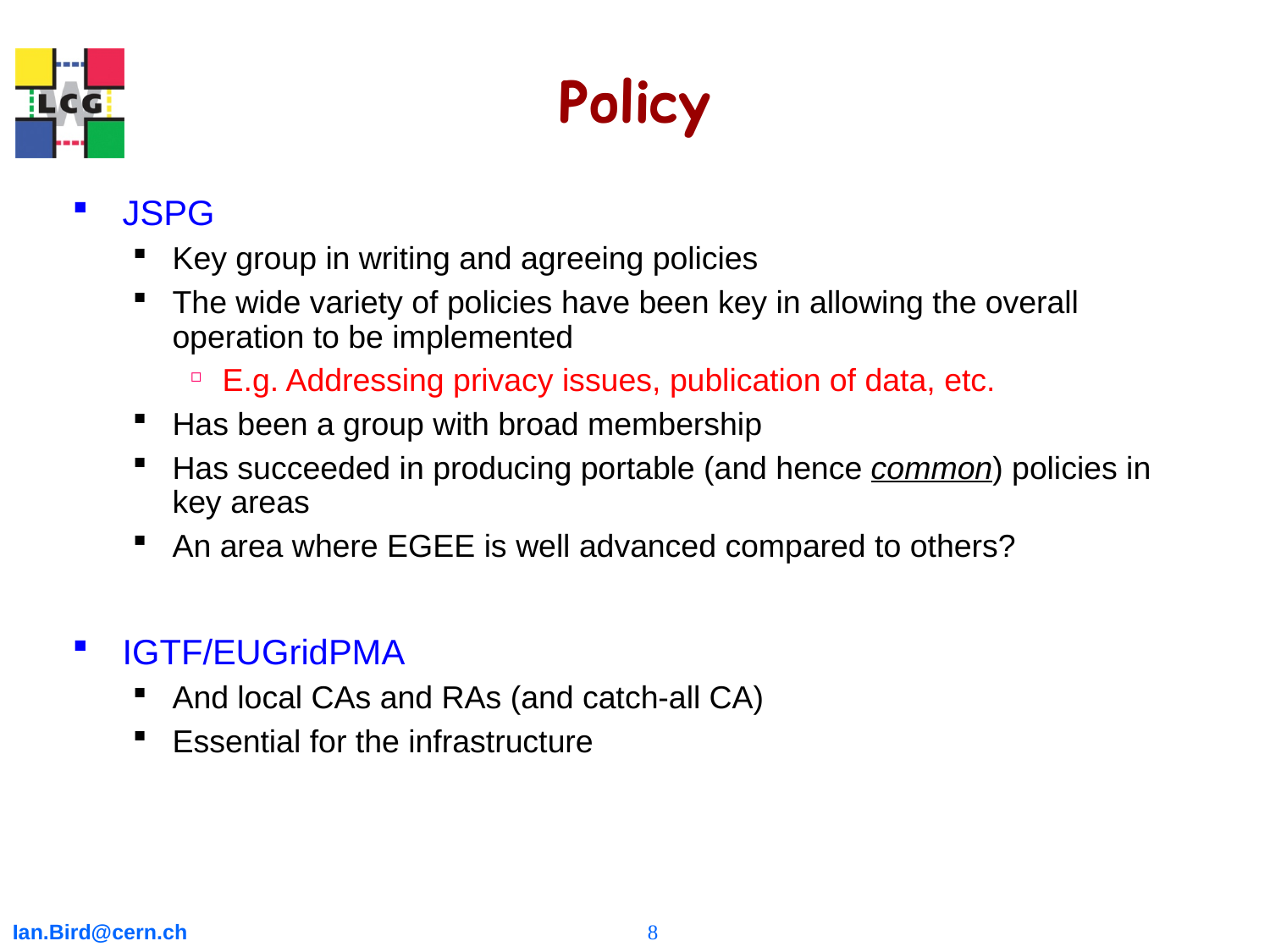

# Policy
JSPG
Key group in writing and agreeing policies
The wide variety of policies have been key in allowing the overall operation to be implemented
E.g. Addressing privacy issues, publication of data, etc.
Has been a group with broad membership
Has succeeded in producing portable (and hence common) policies in key areas
An area where EGEE is well advanced compared to others?

IGTF/EUGridPMA
And local CAs and RAs (and catch-all CA)
Essential for the infrastructure